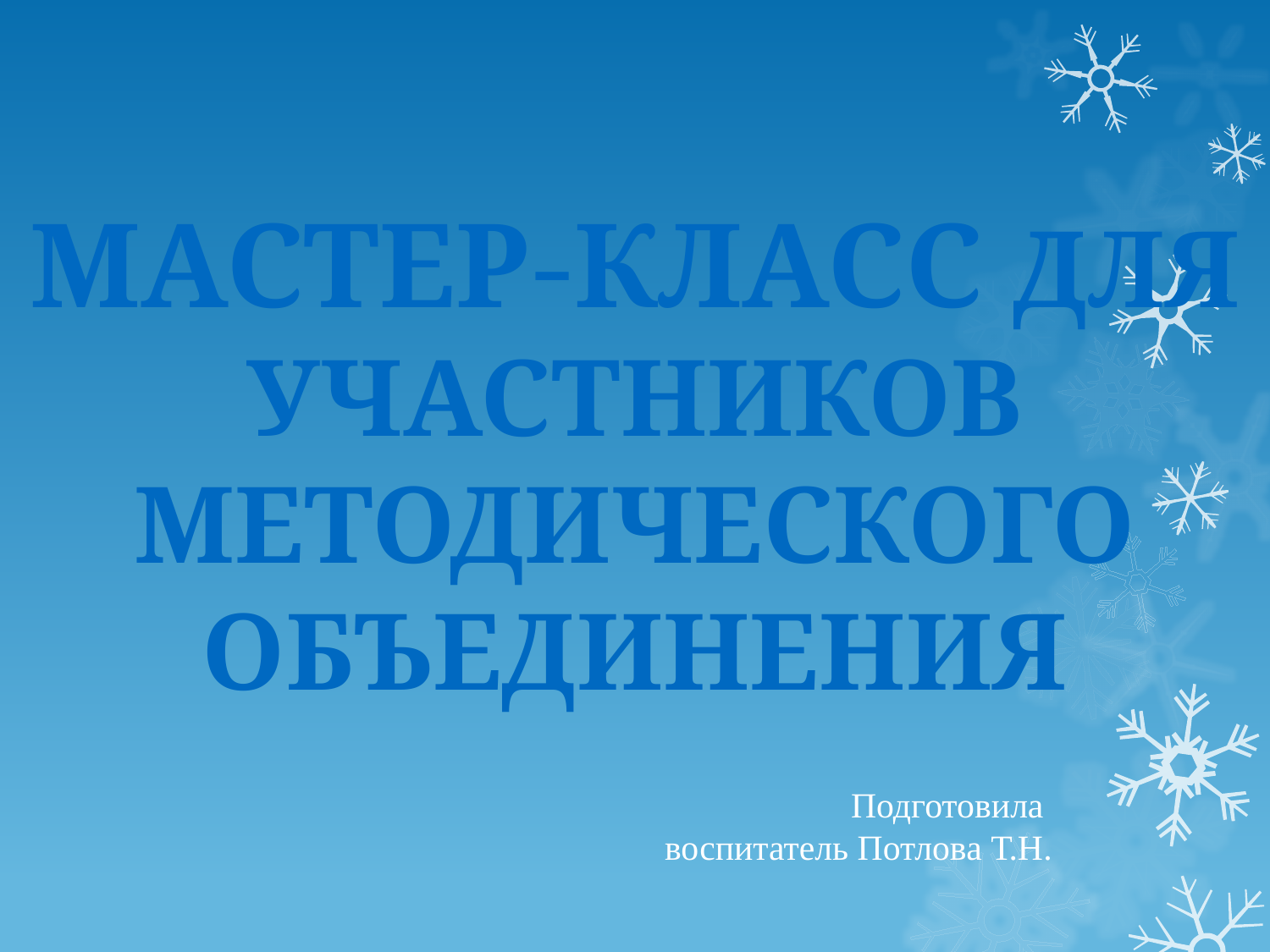

Мастер-класс для участников
методического
объединения

# Подготовила воспитатель Потлова Т.Н.